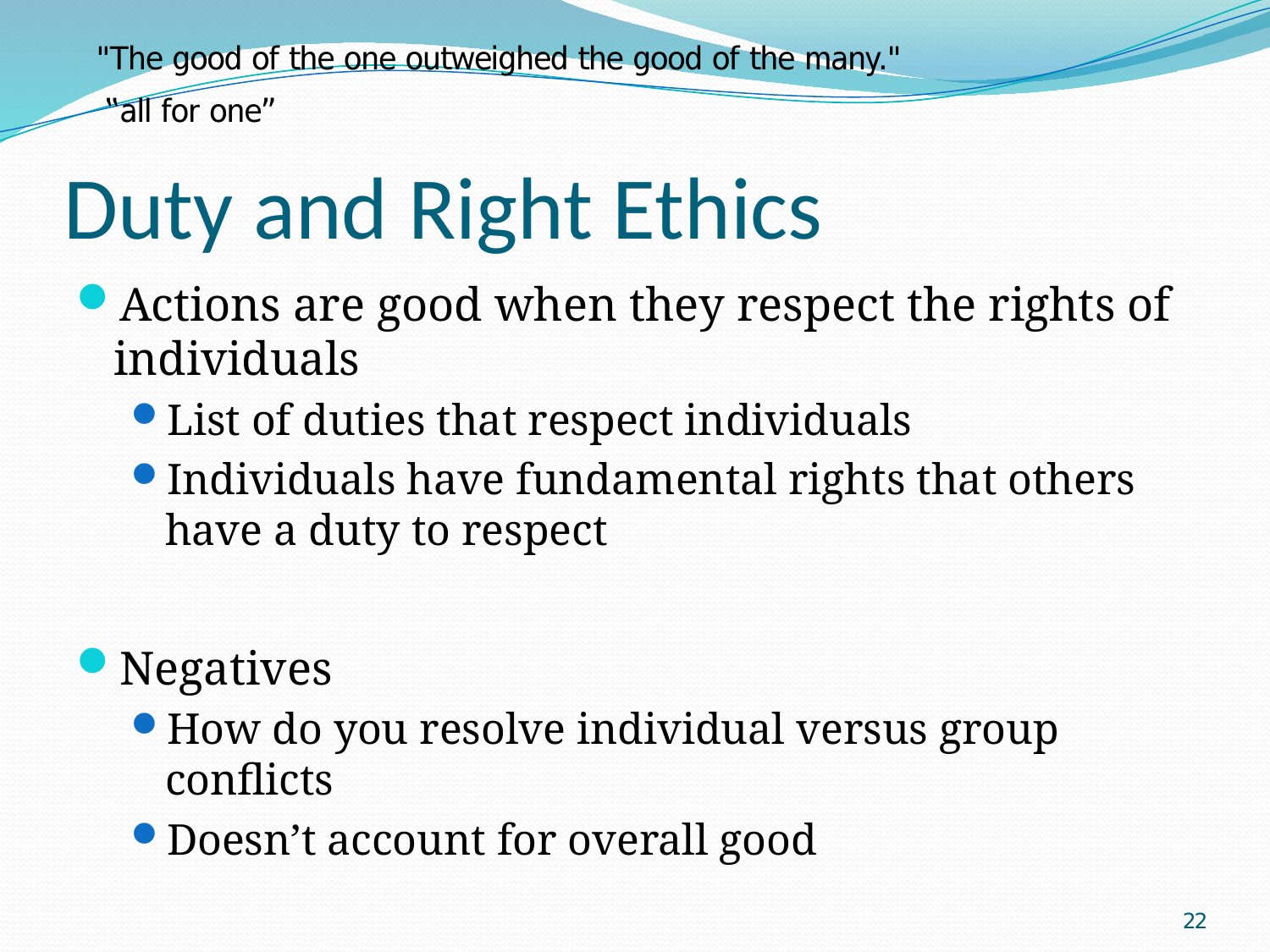

"The good of the one outweighed the good of the many."
“all for one”
# Duty and Right Ethics
Actions are good when they respect the rights of individuals
List of duties that respect individuals
Individuals have fundamental rights that others have a duty to respect

Negatives
How do you resolve individual versus group conflicts
Doesn’t account for overall good
22